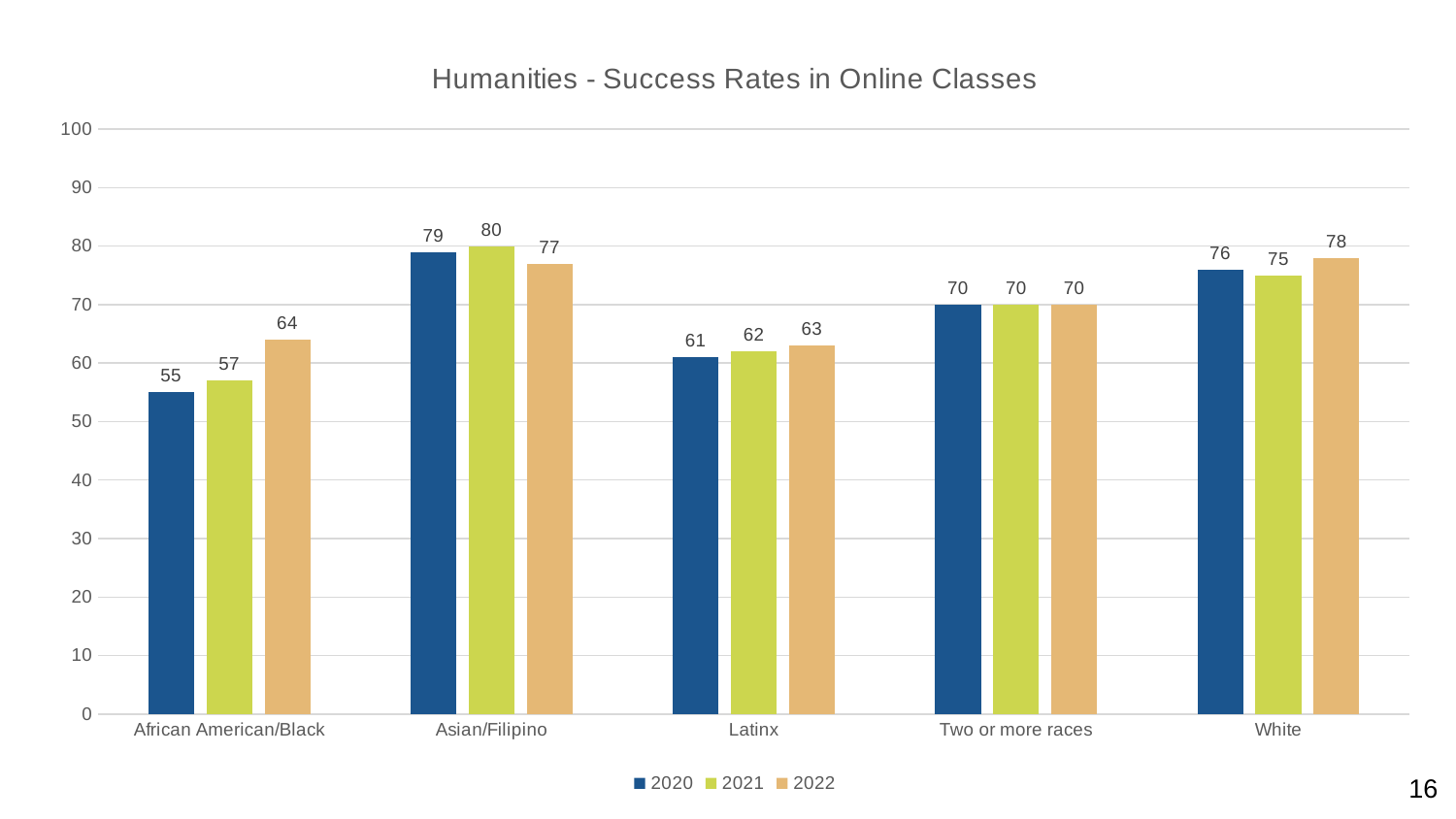

### Chart: Humanities - Success Rates in Online Classes

| Category | 2020 | 2021 | 2022 |
|---|---|---|---|
| African American/Black | 55.0 | 57.0 | 64.0 |
| Asian/Filipino | 79.0 | 80.0 | 77.0 |
| Latinx | 61.0 | 62.0 | 63.0 |
| Two or more races | 70.0 | 70.0 | 70.0 |
| White | 76.0 | 75.0 | 78.0 |
16